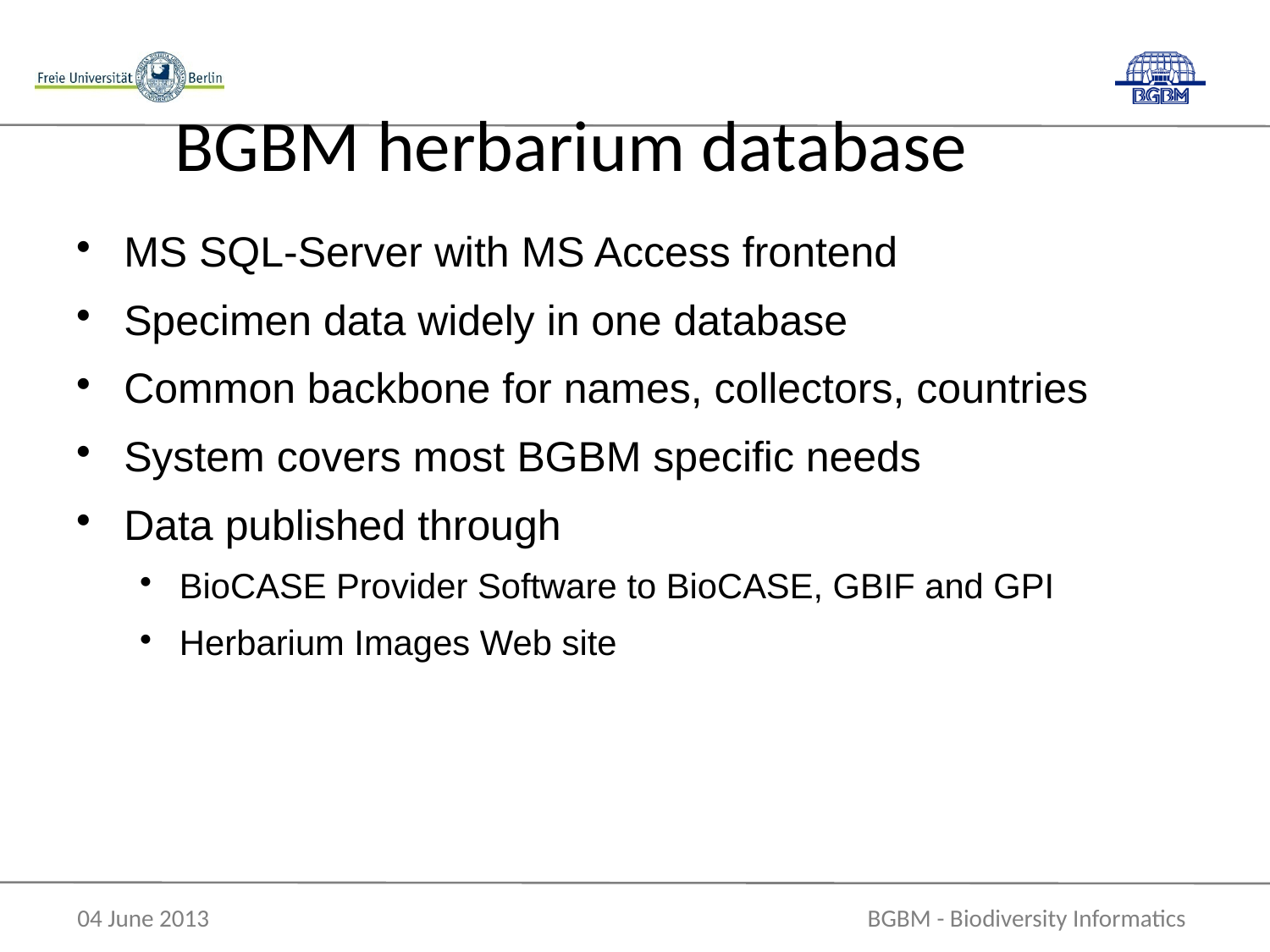

BGBM herbarium database
MS SQL-Server with MS Access frontend
Specimen data widely in one database
Common backbone for names, collectors, countries
System covers most BGBM specific needs
Data published through
BioCASE Provider Software to BioCASE, GBIF and GPI
Herbarium Images Web site